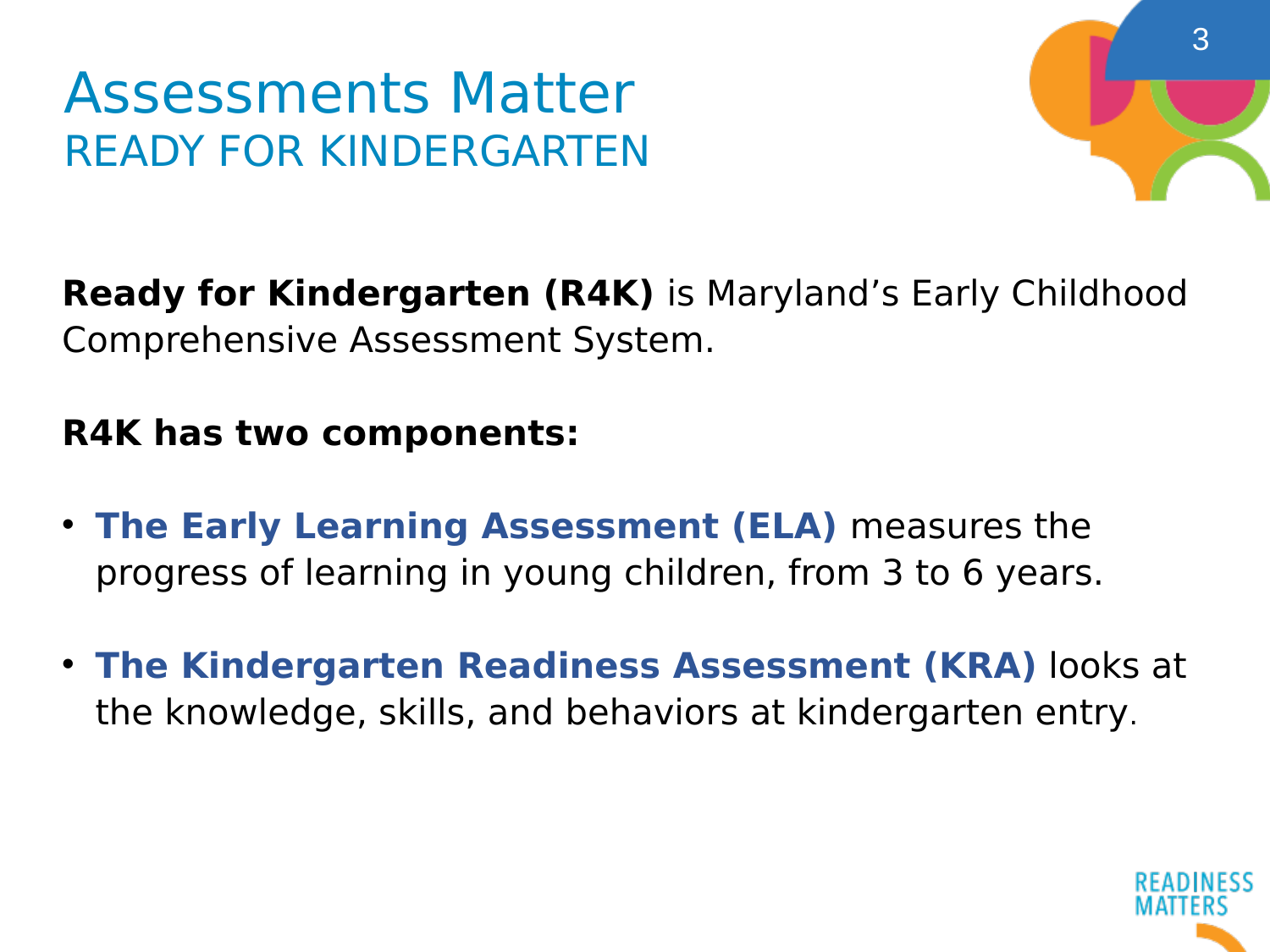

3
# Assessments Matter ready for kindergarten
Ready for Kindergarten (R4K) is Maryland’s Early Childhood Comprehensive Assessment System.

R4K has two components:

The Early Learning Assessment (ELA) measures the progress of learning in young children, from 3 to 6 years.

The Kindergarten Readiness Assessment (KRA) looks at the knowledge, skills, and behaviors at kindergarten entry.